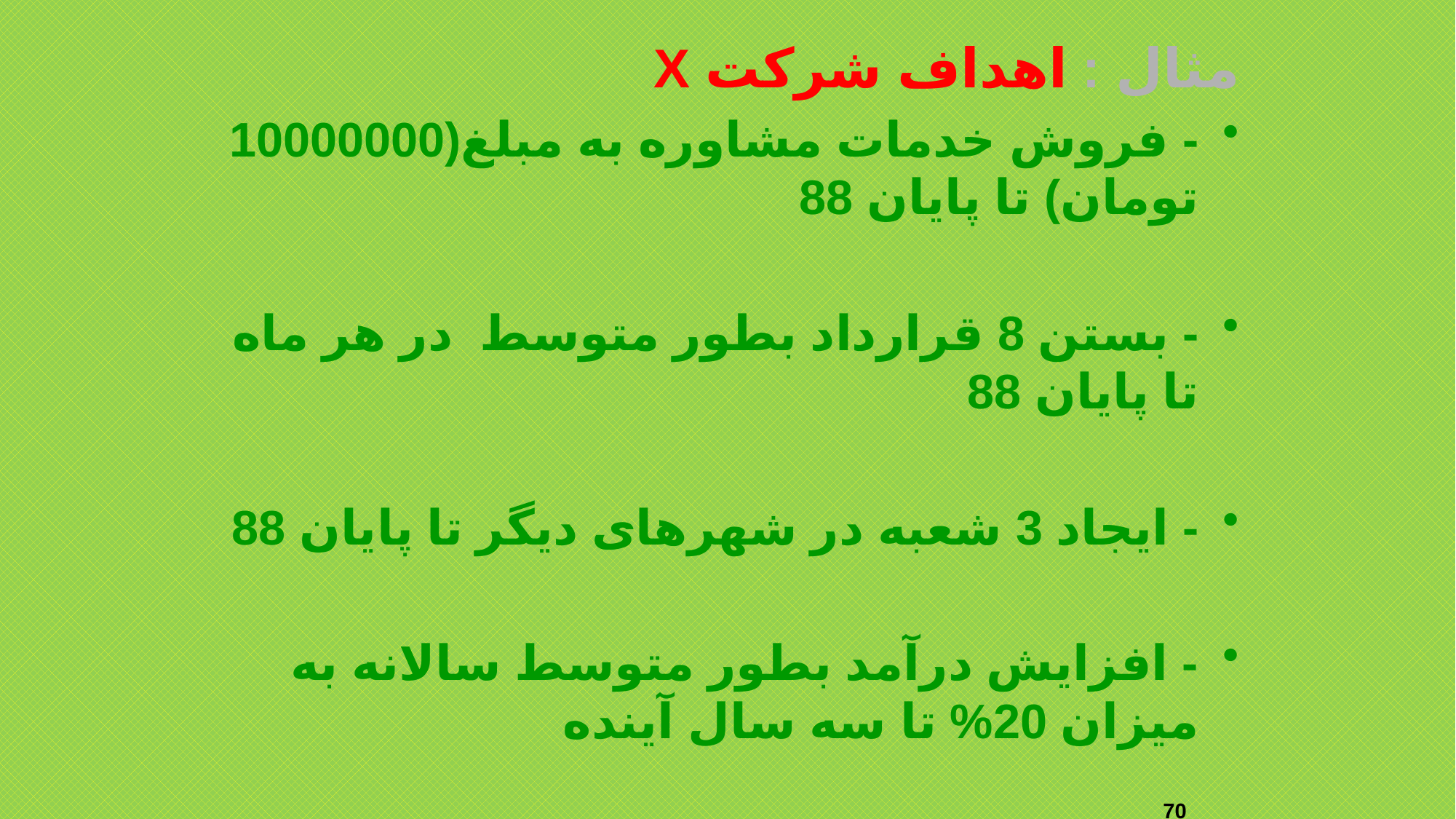

مثال : اهداف شرکت X
- فروش خدمات مشاوره به مبلغ(10000000 تومان) تا پایان 88

- بستن 8 قرارداد بطور متوسط  در هر ماه تا پایان 88

- ایجاد 3 شعبه در شهرهای دیگر تا پایان 88

- افزایش درآمد بطور متوسط سالانه به میزان 20% تا سه سال آینده

70